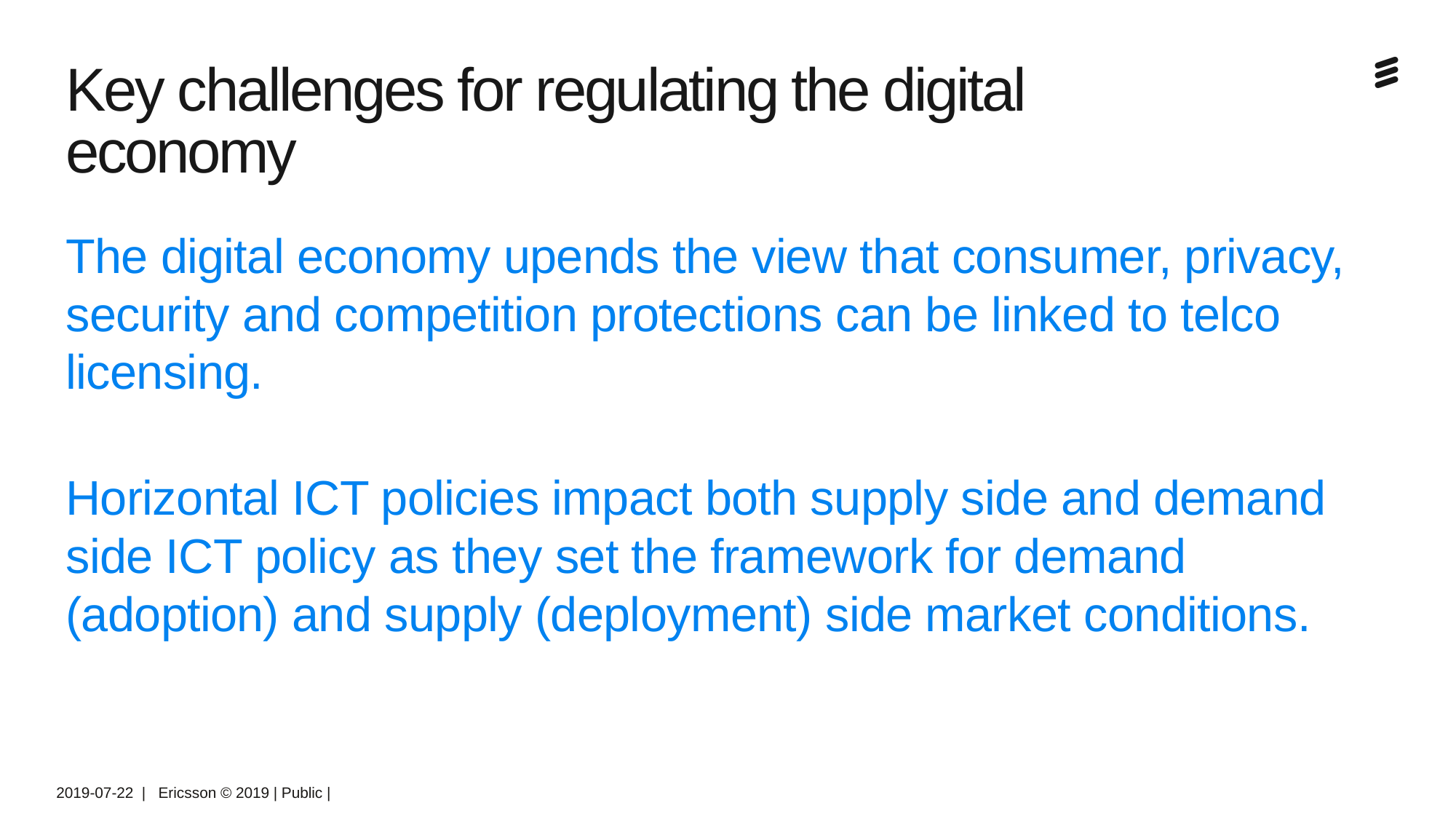

# Key challenges for regulating the digital economy
The digital economy upends the view that consumer, privacy, security and competition protections can be linked to telco licensing.

Horizontal ICT policies impact both supply side and demand side ICT policy as they set the framework for demand (adoption) and supply (deployment) side market conditions.